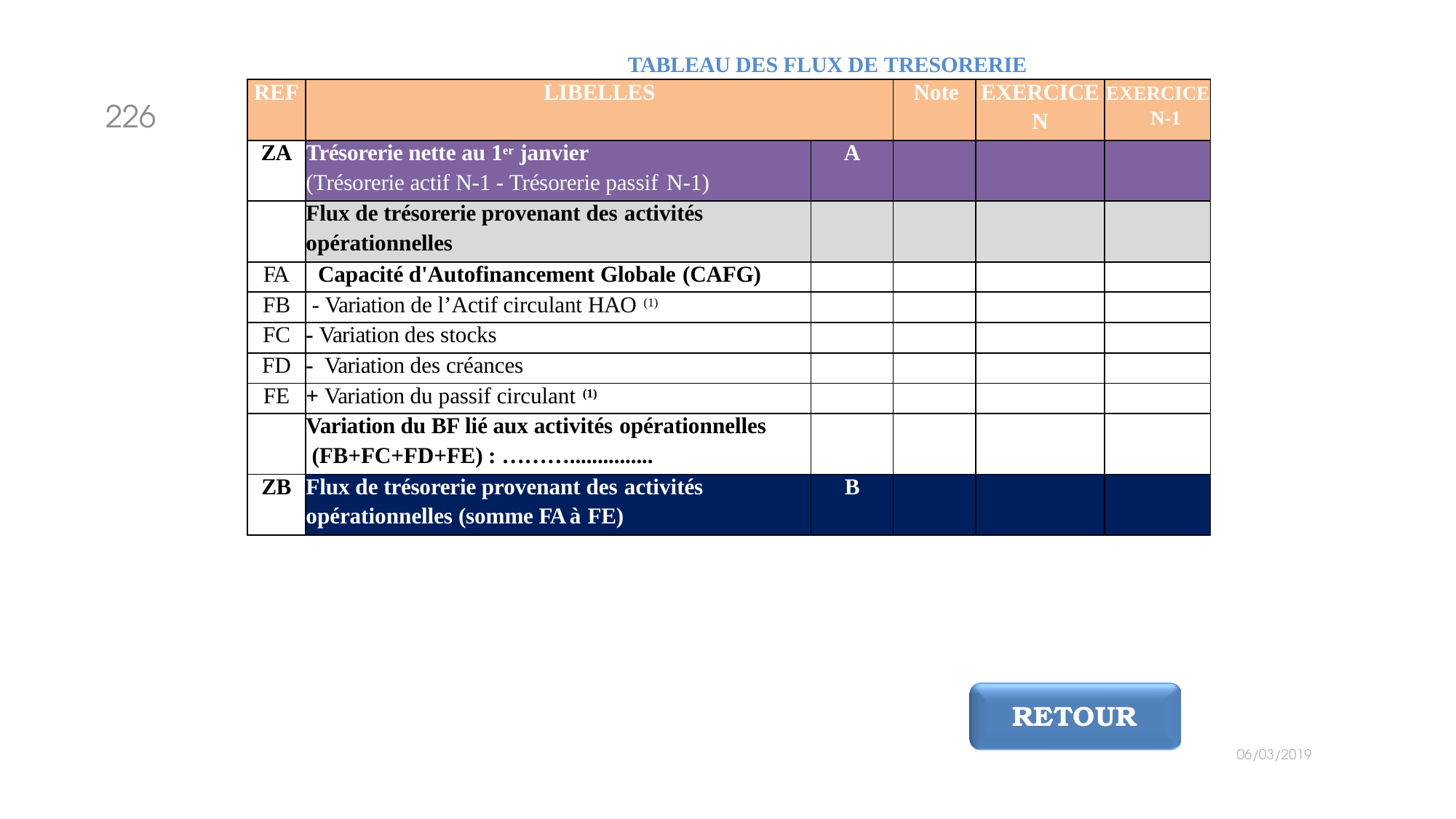

TABLEAU DES FLUX DE TRESORERIE
| REF | LIBELLES |  | Note | EXERCICE N | EXERCICE N-1 |
| --- | --- | --- | --- | --- | --- |
| ZA | Trésorerie nette au 1er janvier (Trésorerie actif N-1 - Trésorerie passif N-1) | A |  |  |  |
|  | Flux de trésorerie provenant des activités opérationnelles |  |  |  |  |
| FA | Capacité d'Autofinancement Globale (CAFG) |  |  |  |  |
| FB | - Variation de l’Actif circulant HAO (1) |  |  |  |  |
| FC | - Variation des stocks |  |  |  |  |
| FD | - Variation des créances |  |  |  |  |
| FE | + Variation du passif circulant (1) |  |  |  |  |
|  | Variation du BF lié aux activités opérationnelles (FB+FC+FD+FE) : ………............... |  |  |  |  |
| ZB | Flux de trésorerie provenant des activités opérationnelles (somme FA à FE) | B |  |  |  |
226

RETOUR
06/03/2019
Oumar SAMBE & Joël MABUDU